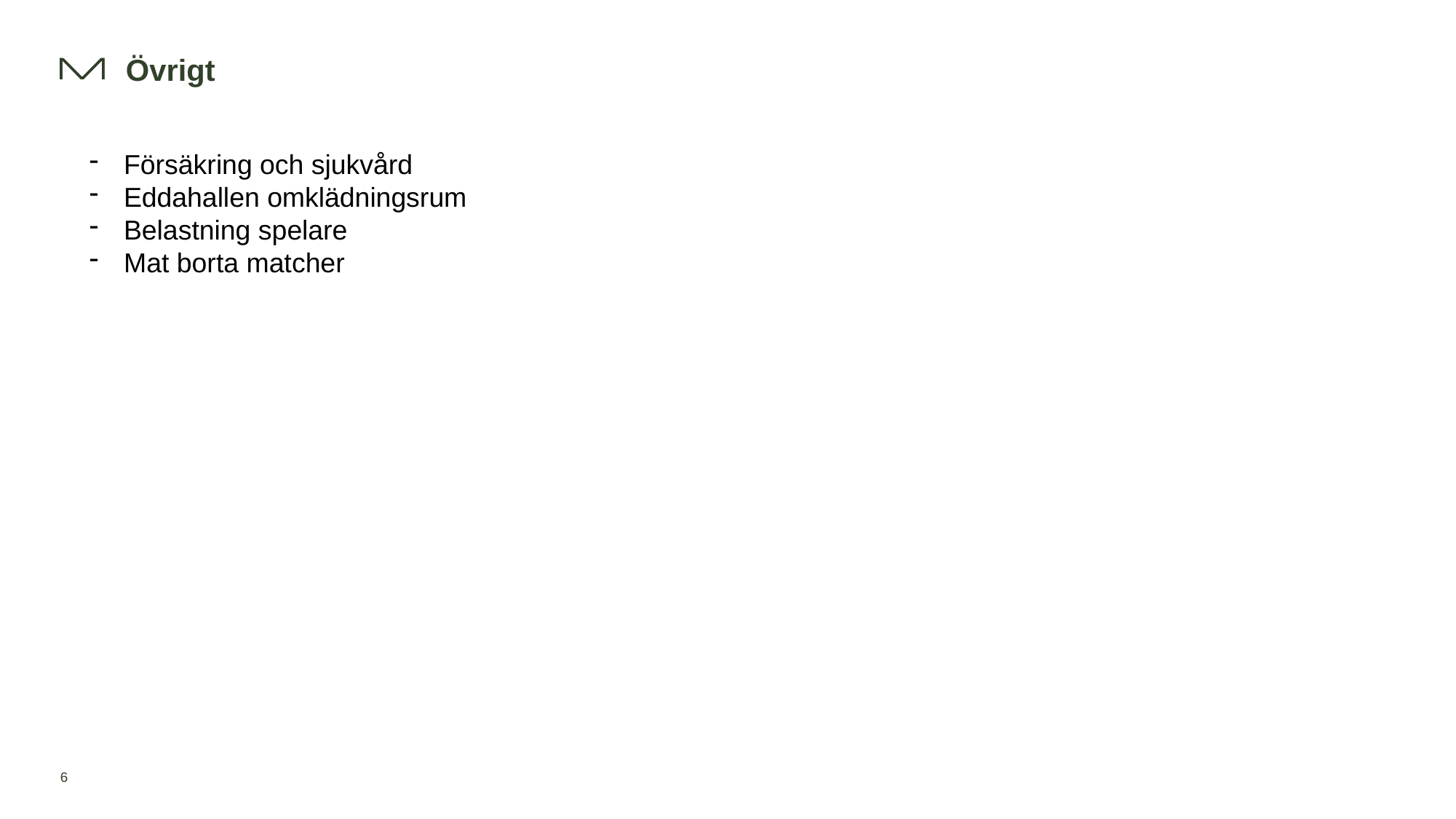

Övrigt
Försäkring och sjukvård
Eddahallen omklädningsrum
Belastning spelare
Mat borta matcher
6